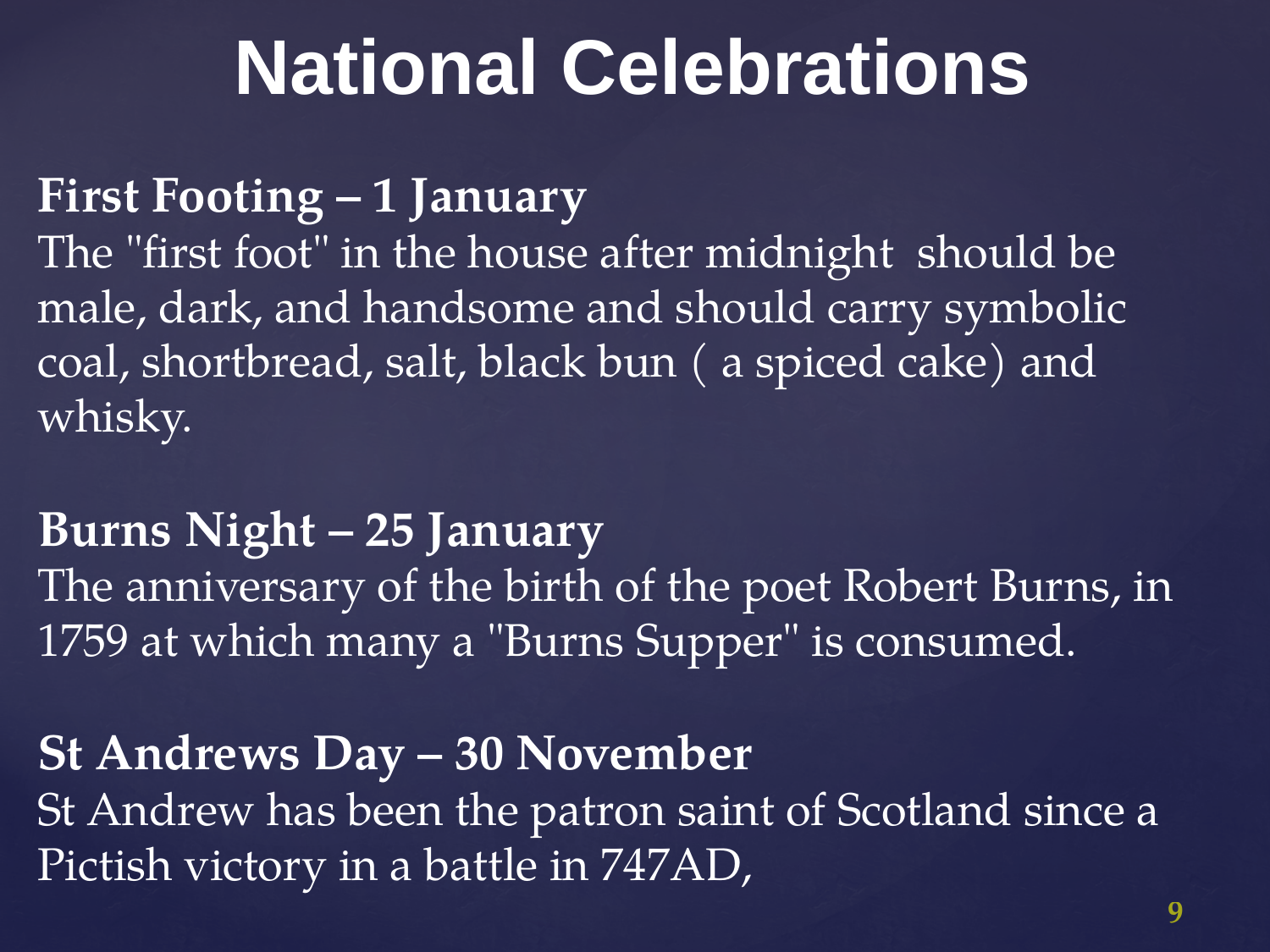

National Celebrations
First Footing – 1 January
The "first foot" in the house after midnight  should be male, dark, and handsome and should carry symbolic coal, shortbread, salt, black bun ( a spiced cake) and whisky.

Burns Night – 25 January
The anniversary of the birth of the poet Robert Burns, in 1759 at which many a "Burns Supper" is consumed.

St Andrews Day – 30 November
St Andrew has been the patron saint of Scotland since a Pictish victory in a battle in 747AD,
9